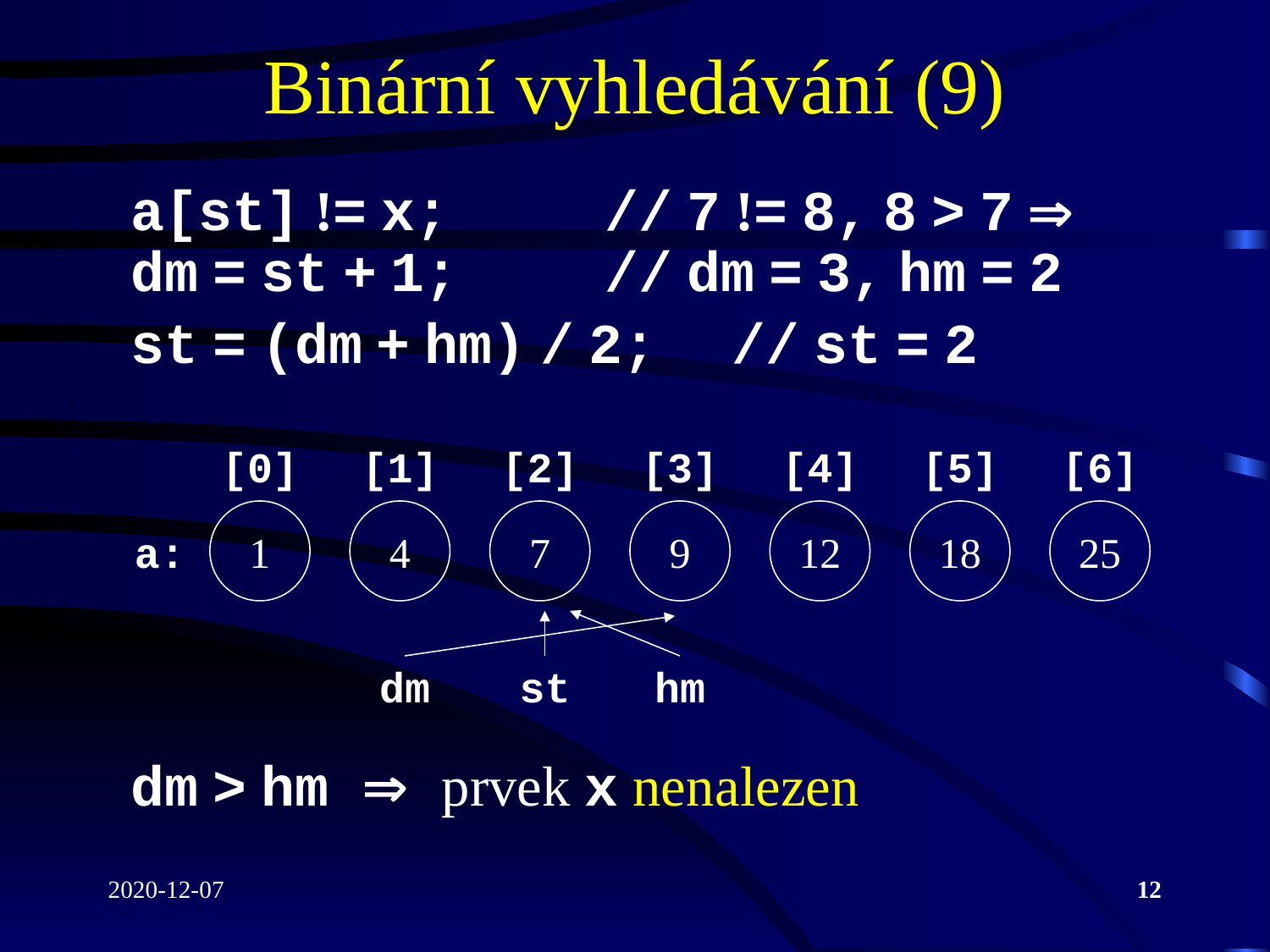

# Binární vyhledávání (9)
 a[st] != x;   	// 7 != 8, 8 > 7 ⇒
 dm = st + 1;   	// dm = 3, hm = 2
 st = (dm + hm) / 2;	// st = 2
[0]
[1]
[2]
[3]
[4]
[5]
[6]
a:
1
4
7
9
12
18
25
dm
st
hm
 dm > hm ⇒ prvek x nenalezen
2020-12-07
12